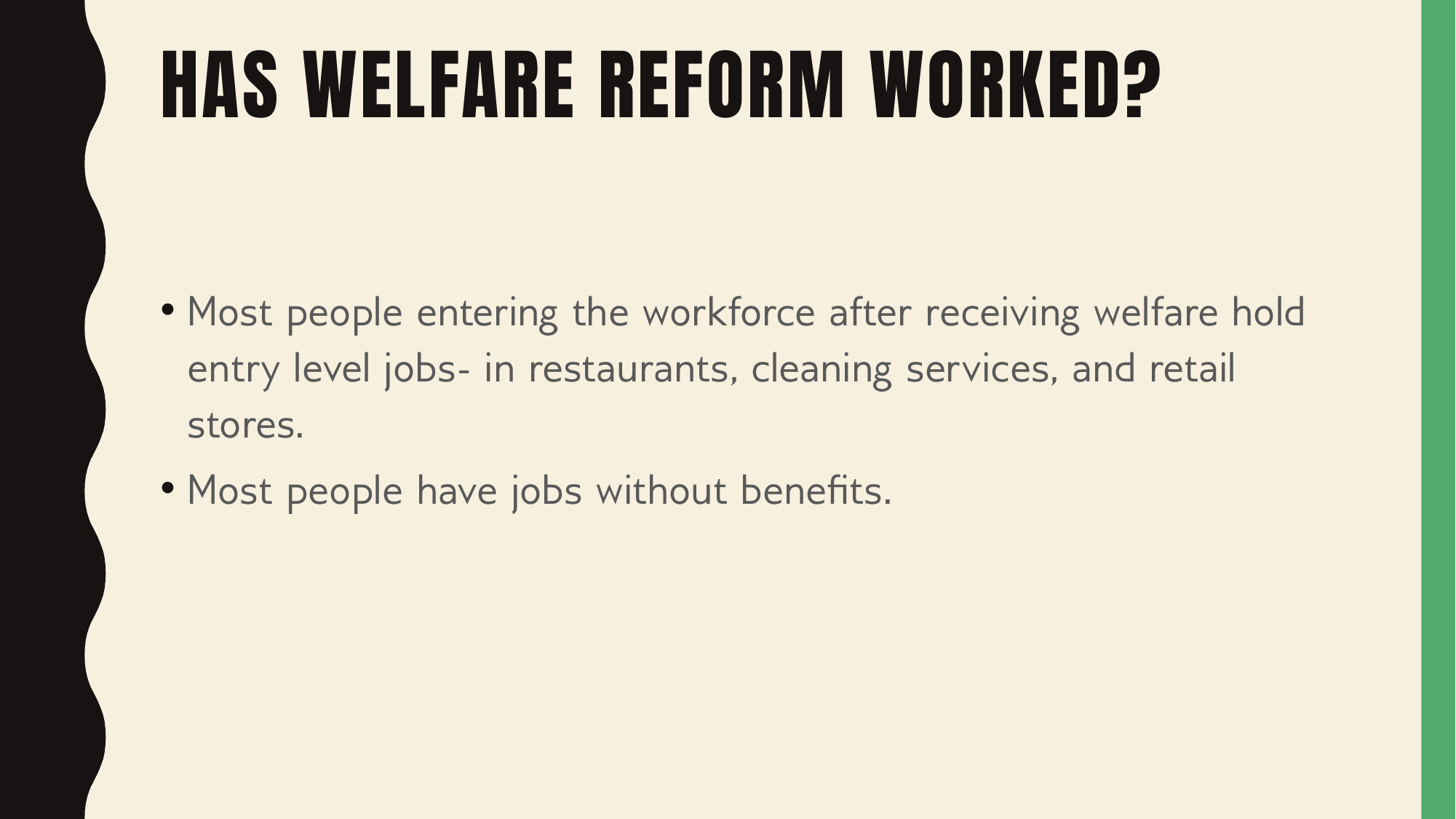

# Has welfare reform worked?
Most people entering the workforce after receiving welfare hold entry level jobs- in restaurants, cleaning services, and retail stores.
Most people have jobs without benefits.